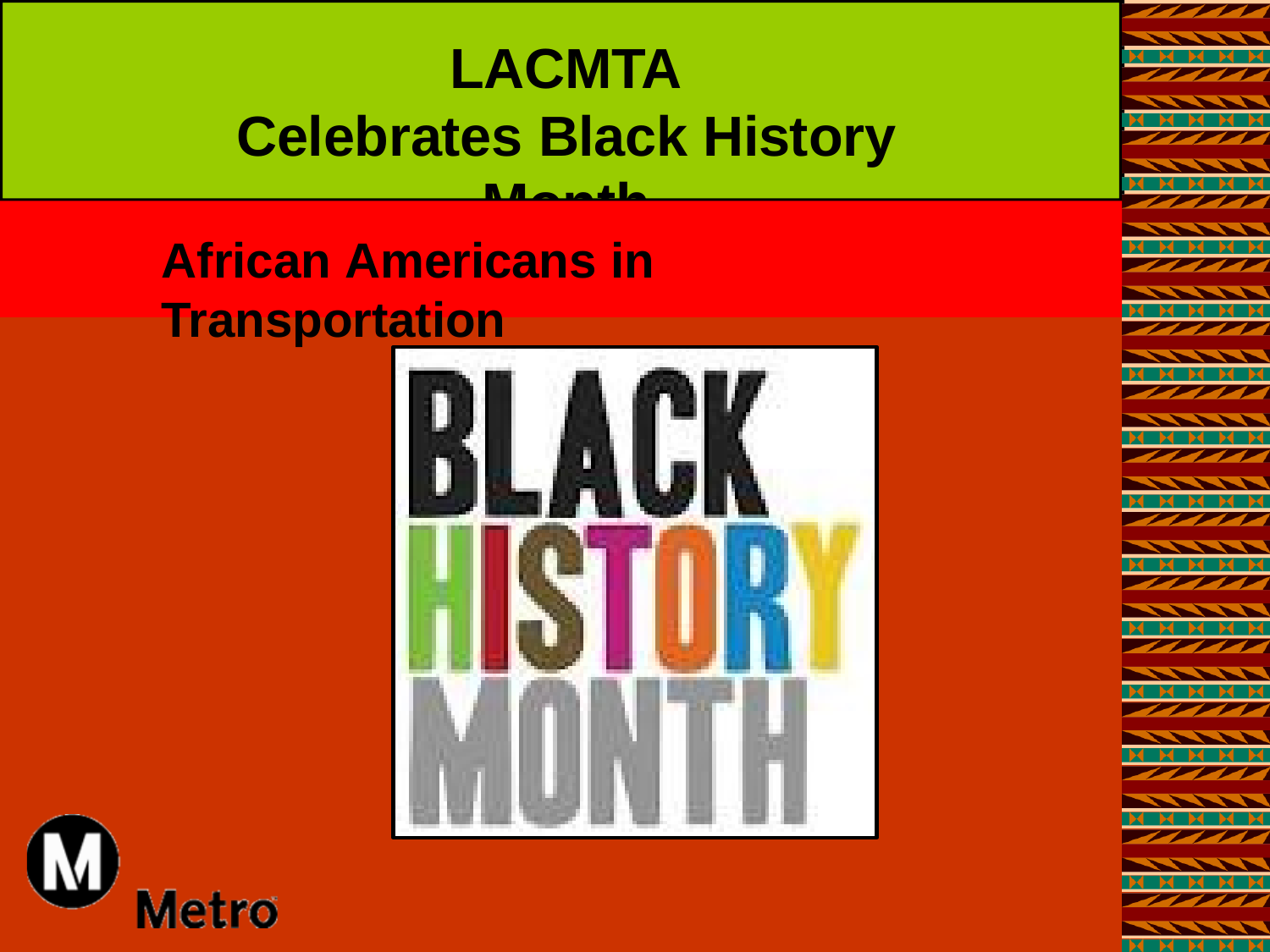

LACMTA
Celebrates Black History Month

African Americans in Transportation